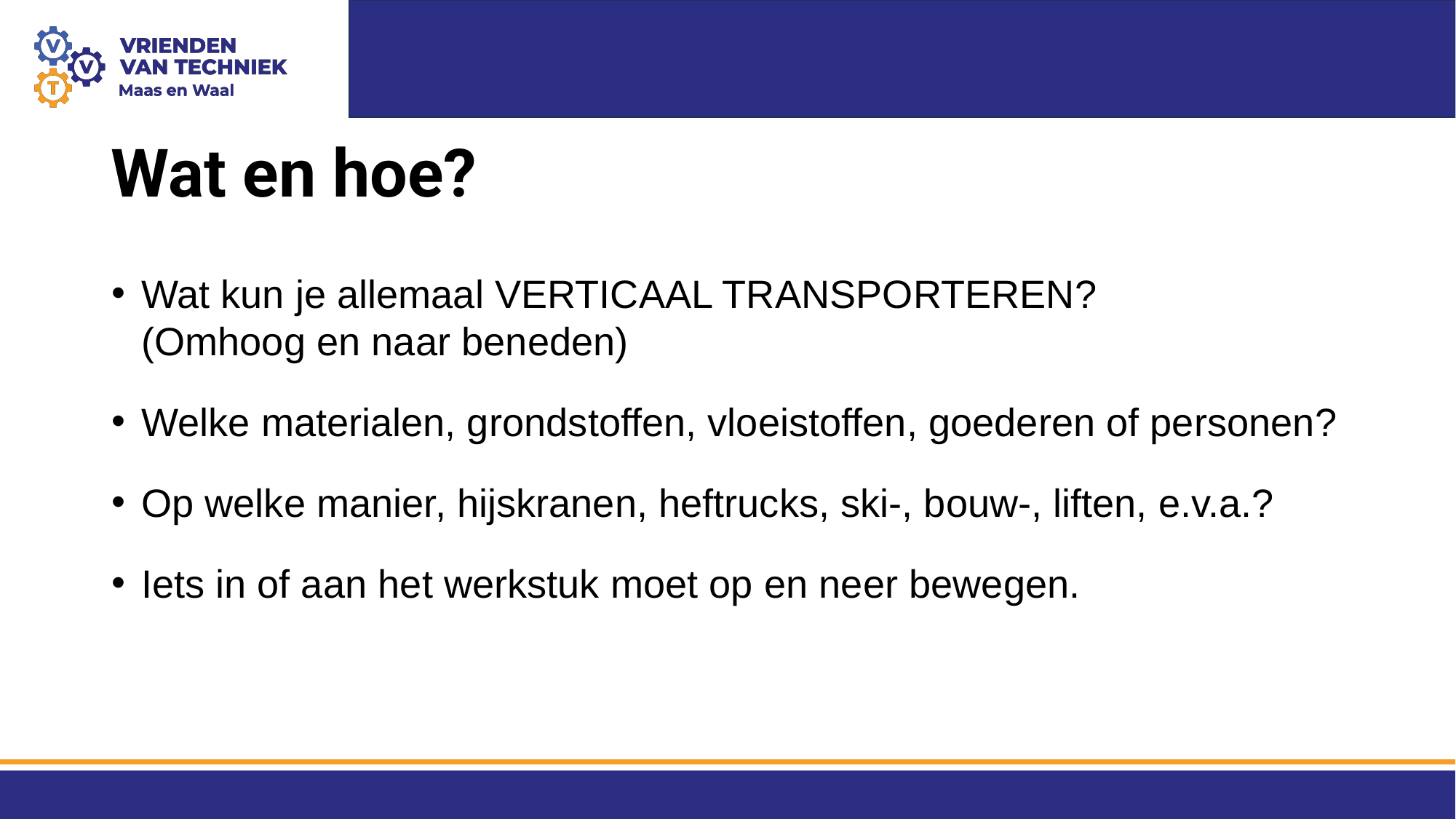

# Wat en hoe?
Wat kun je allemaal VERTICAAL TRANSPORTEREN?
(Omhoog en naar beneden)
Welke materialen, grondstoffen, vloeistoffen, goederen of personen?
Op welke manier, hijskranen, heftrucks, ski-, bouw-, liften, e.v.a.?
Iets in of aan het werkstuk moet op en neer bewegen.